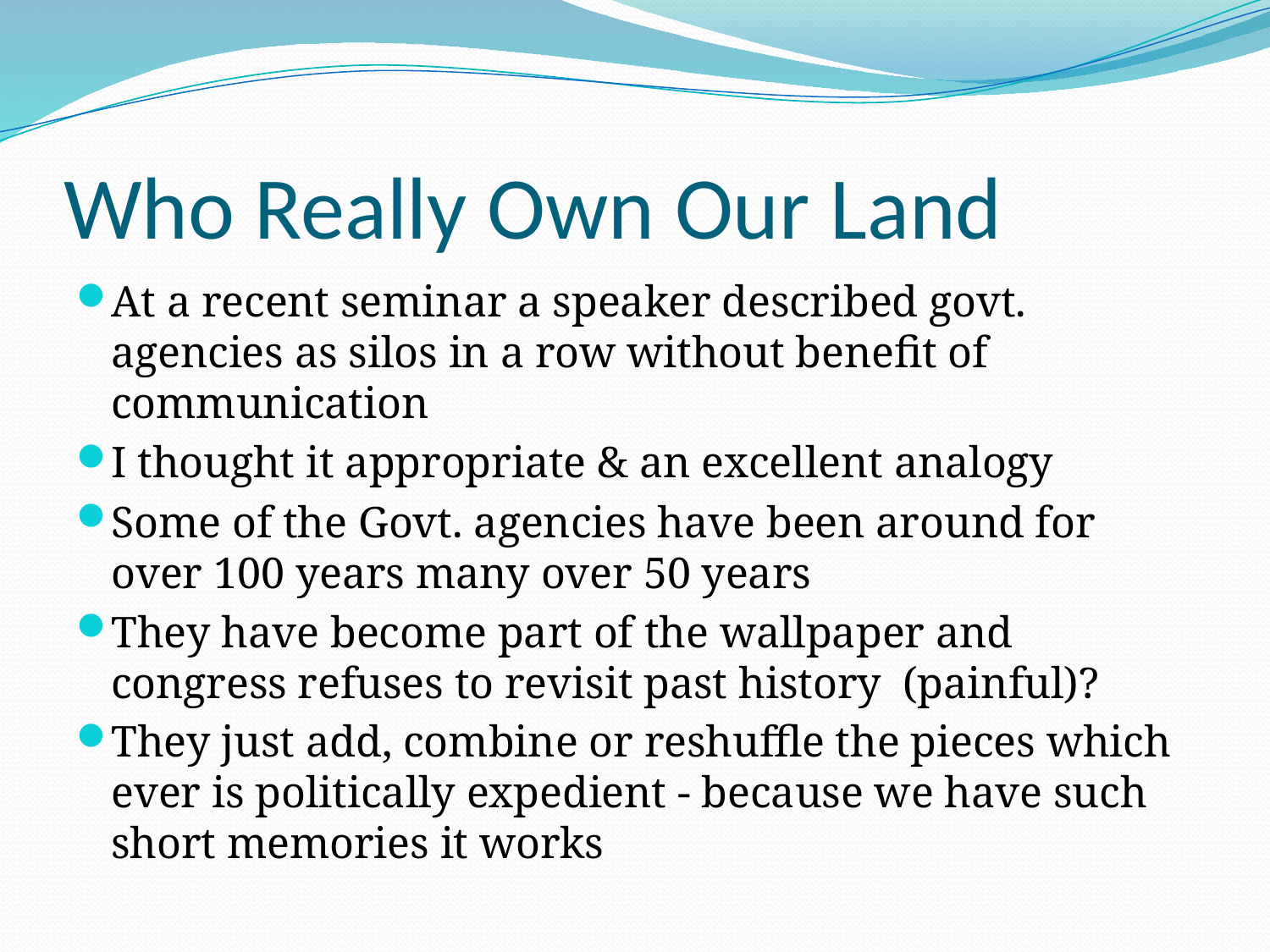

# Who Really Own Our Land
At a recent seminar a speaker described govt. agencies as silos in a row without benefit of communication
I thought it appropriate & an excellent analogy
Some of the Govt. agencies have been around for over 100 years many over 50 years
They have become part of the wallpaper and congress refuses to revisit past history  (painful)?
They just add, combine or reshuffle the pieces which ever is politically expedient - because we have such short memories it works